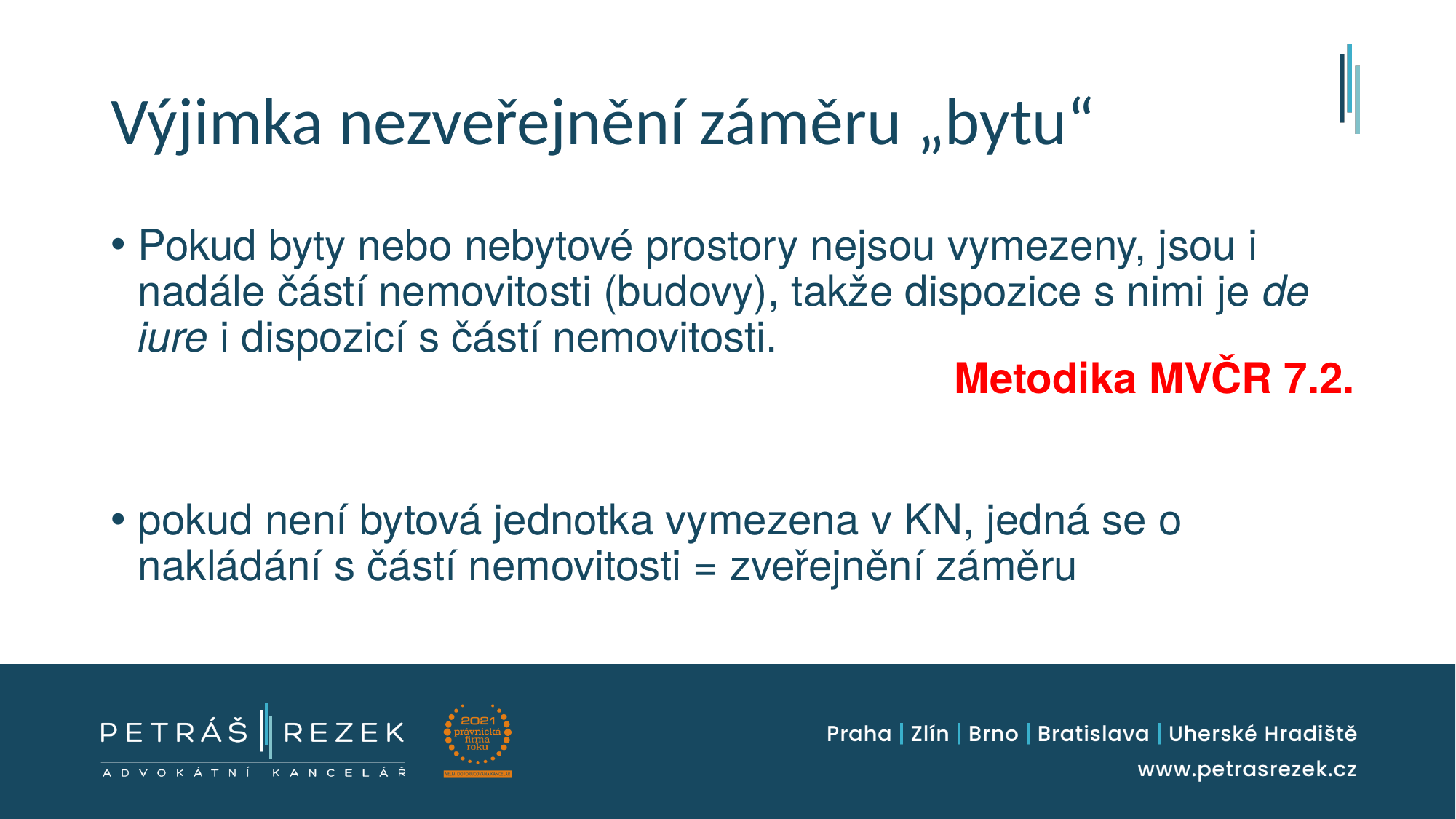

# Výjimka nezveřejnění záměru „bytu“
Pokud byty nebo nebytové prostory nejsou vymezeny, jsou i nadále částí nemovitosti (budovy), takže dispozice s nimi je de iure i dispozicí s částí nemovitosti.

pokud není bytová jednotka vymezena v KN, jedná se o nakládání s částí nemovitosti = zveřejnění záměru

Metodika MVČR 7.2.